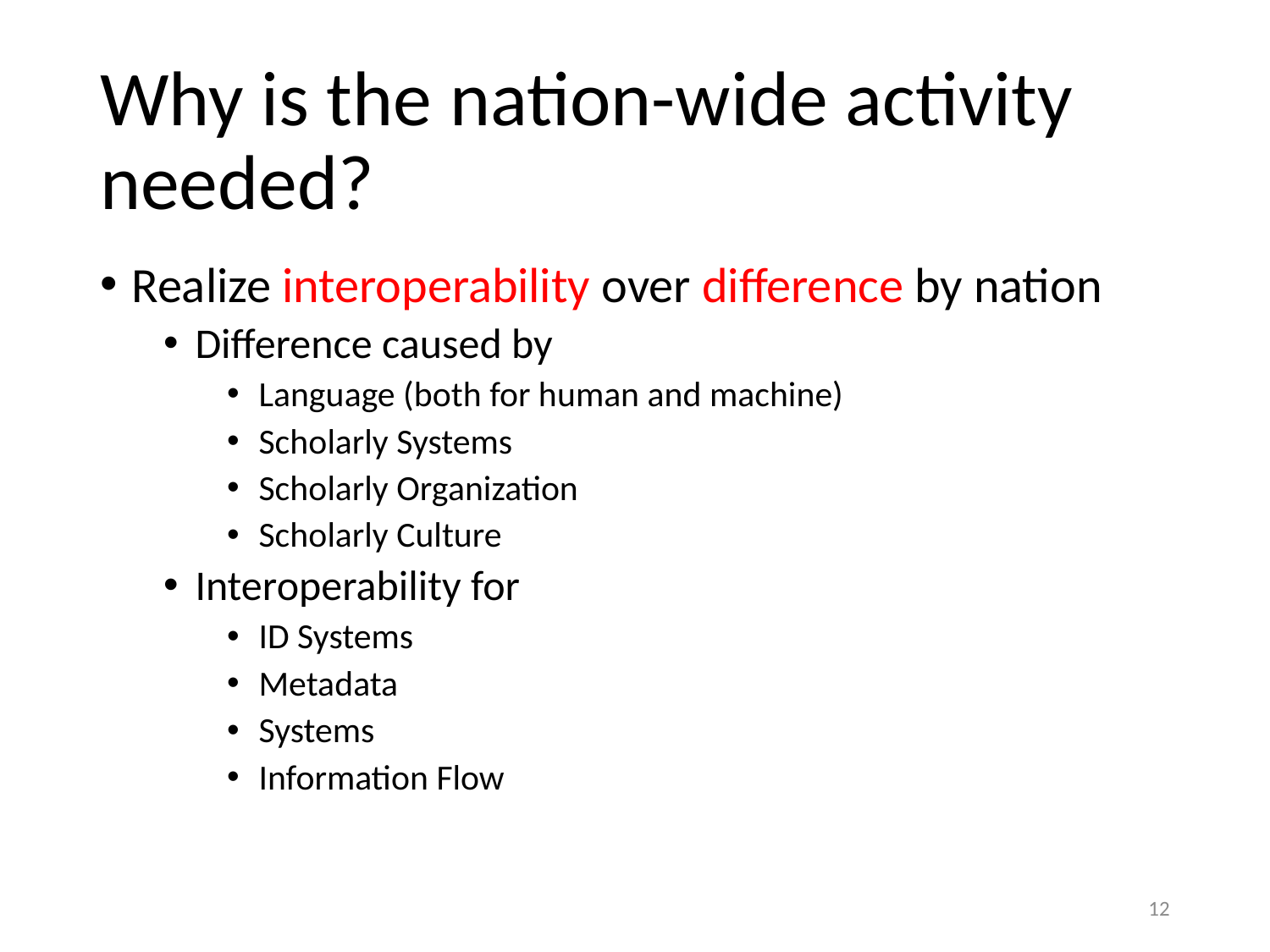

# Why is the nation-wide activity needed?
Realize interoperability over difference by nation
Difference caused by
Language (both for human and machine)
Scholarly Systems
Scholarly Organization
Scholarly Culture
Interoperability for
ID Systems
Metadata
Systems
Information Flow
12